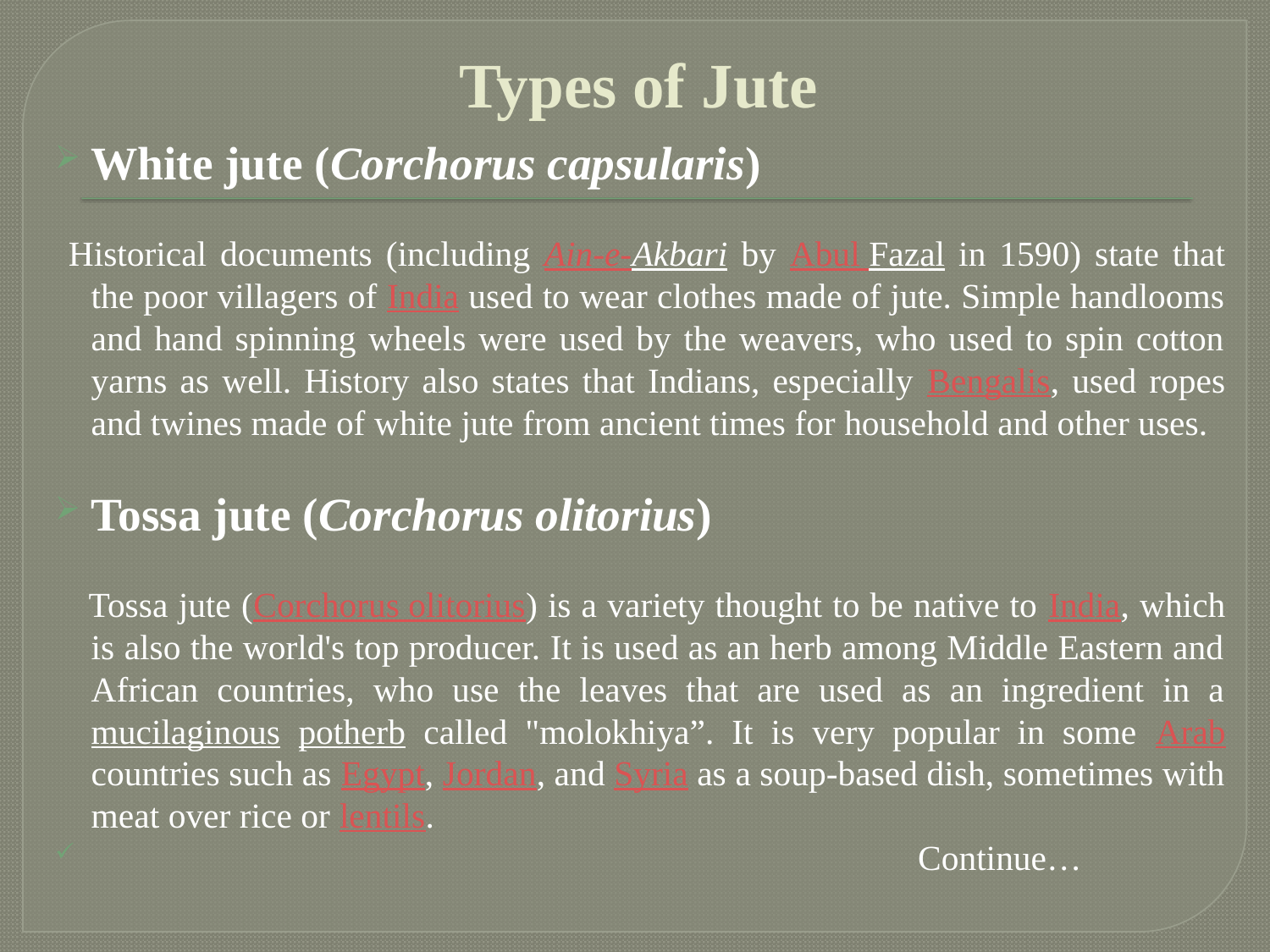

# Types of Jute
White jute (Corchorus capsularis)

 Historical documents (including Ain-e-Akbari by Abul Fazal in 1590) state that the poor villagers of India used to wear clothes made of jute. Simple handlooms and hand spinning wheels were used by the weavers, who used to spin cotton yarns as well. History also states that Indians, especially Bengalis, used ropes and twines made of white jute from ancient times for household and other uses.

Tossa jute (Corchorus olitorius)

    Tossa jute (Corchorus olitorius) is a variety thought to be native to India, which is also the world's top producer. It is used as an herb among Middle Eastern and African countries, who use the leaves that are used as an ingredient in a mucilaginous potherb called "molokhiya”. It is very popular in some Arab countries such as Egypt, Jordan, and Syria as a soup-based dish, sometimes with meat over rice or lentils.
                                                                                             Continue…